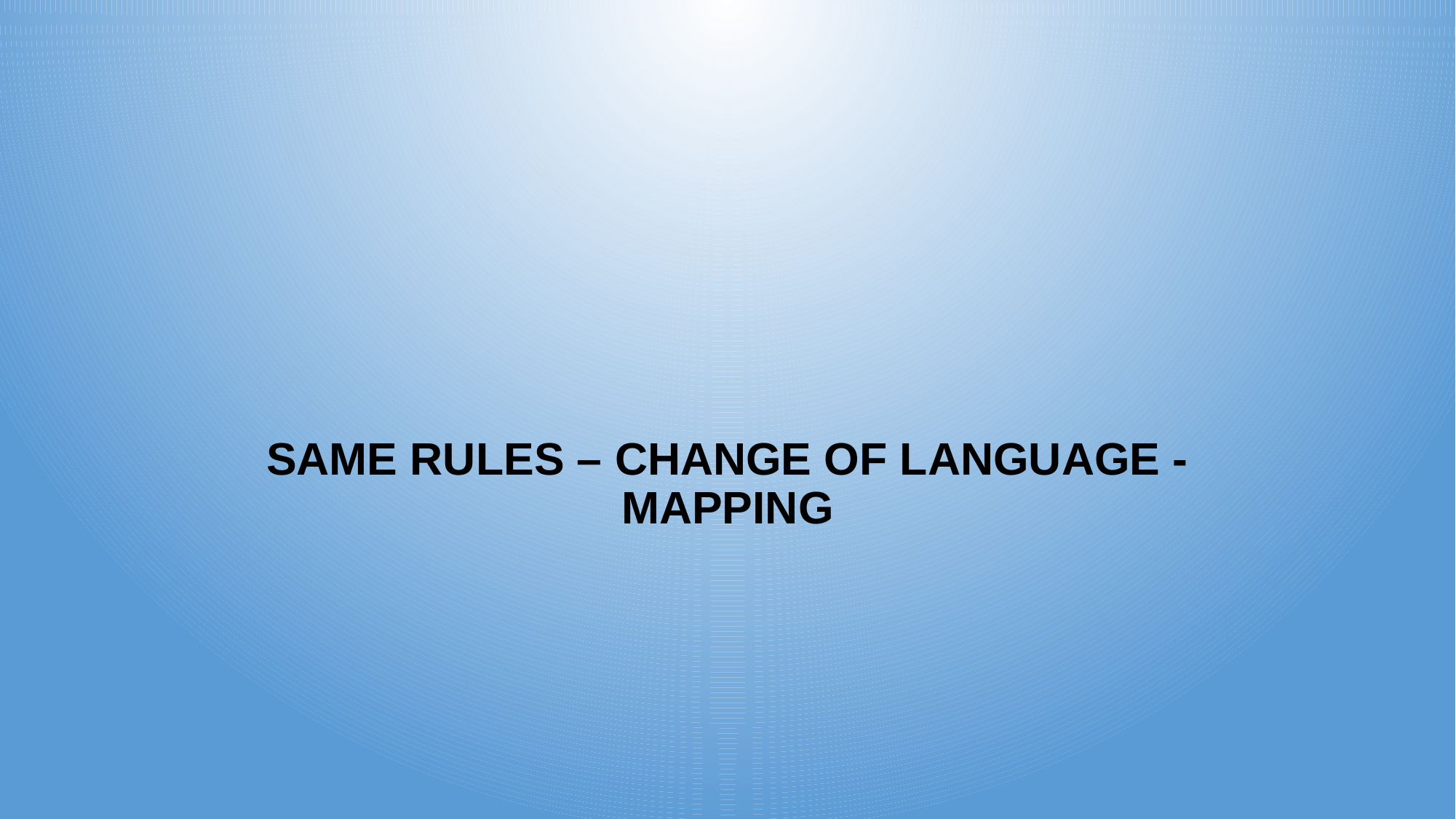

SAME RULES – CHANGE OF LANGUAGE - MAPPING